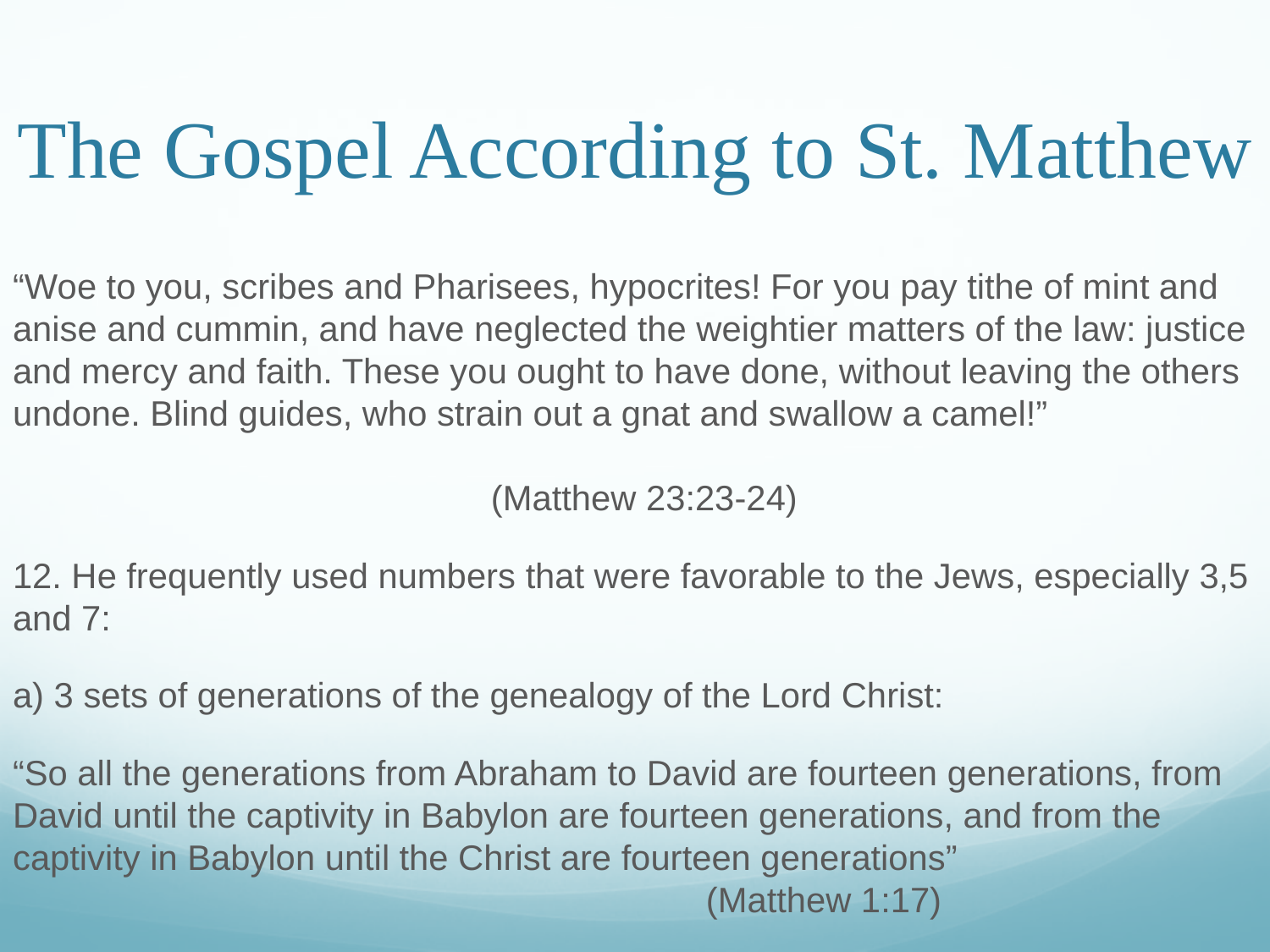

# The Gospel According to St. Matthew
“Woe to you, scribes and Pharisees, hypocrites! For you pay tithe of mint and anise and cummin, and have neglected the weightier matters of the law: justice and mercy and faith. These you ought to have done, without leaving the others undone. Blind guides, who strain out a gnat and swallow a camel!”													          (Matthew 23:23-24)
12. He frequently used numbers that were favorable to the Jews, especially 3,5 and 7:
a) 3 sets of generations of the genealogy of the Lord Christ:
“So all the generations from Abraham to David are fourteen generations, from David until the captivity in Babylon are fourteen generations, and from the captivity in Babylon until the Christ are fourteen generations”							      (Matthew 1:17)